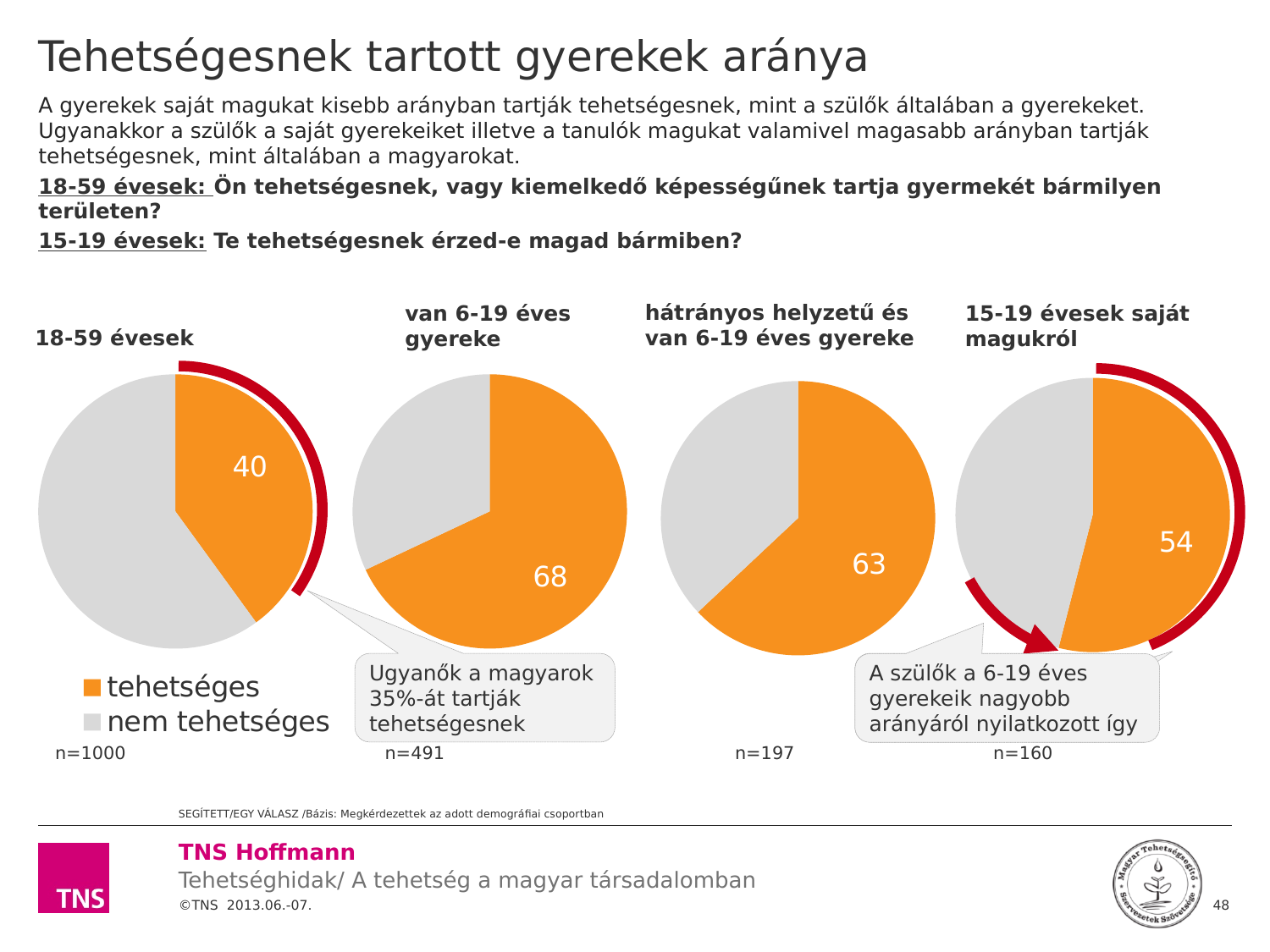

# Tehetségesnek tartott gyerekek aránya
A gyerekek saját magukat kisebb arányban tartják tehetségesnek, mint a szülők általában a gyerekeket. Ugyanakkor a szülők a saját gyerekeiket illetve a tanulók magukat valamivel magasabb arányban tartják tehetségesnek, mint általában a magyarokat.
18-59 évesek: Ön tehetségesnek, vagy kiemelkedő képességűnek tartja gyermekét bármilyen területen?
15-19 évesek: Te tehetségesnek érzed-e magad bármiben?

### Chart

| Category | van 6-19 éves gyereke |
|---|---|
| tehetséges | 68.0 |
| nem tehetséges | 32.0 |

### Chart

| Category | 18-59 évesek |
|---|---|
| tehetséges | 40.0 |
| nem tehetséges | 60.0 |

### Chart

| Category | 15-19 évesek |
|---|---|
| tehetséges | 54.0 |
| nem tehetséges | 46.0 |

### Chart

| Category | hátrányos helyzetű és van 6-19 éves gyereke |
|---|---|
| tehetséges | 63.0 |
| nem tehetséges | 37.0 |
18-59 évesek
hátrányos helyzetű és van 6-19 éves gyereke
van 6-19 éves gyereke
15-19 évesek saját magukról

Ugyanők a magyarok 46%-át tartják tehetségesnek
Ugyanők a magyarok 35%-át tartják tehetségesnek
A szülők a 6-19 éves gyerekeik nagyobb arányáról nyilatkozott így
n=1000
n=491
n=197
n=160

SEGÍTETT/EGY VÁLASZ /Bázis: Megkérdezettek az adott demográfiai csoportban
48